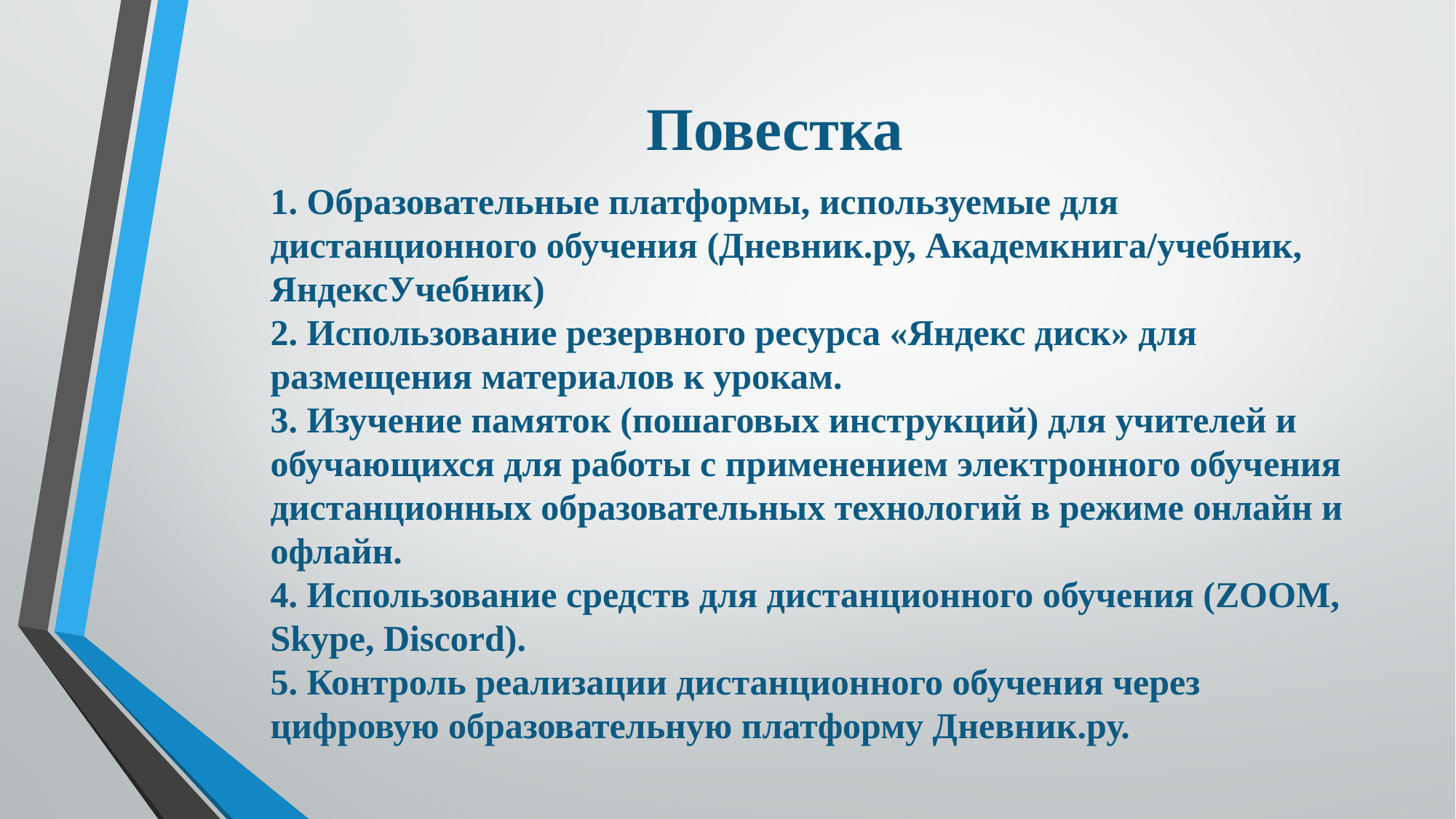

# Повестка
1. Образовательные платформы, используемые для  дистанционного обучения (Дневник.ру, Академкнига/учебник, ЯндексУчебник)
2. Использование резервного ресурса «Яндекс диск» для размещения материалов к урокам.
3. Изучение памяток (пошаговых инструкций) для учителей и обучающихся для работы с применением электронного обучения дистанционных образовательных технологий в режиме онлайн и офлайн.
4. Использование средств для дистанционного обучения (ZOOМ,
Skype, Discord).
5. Контроль реализации дистанционного обучения через цифровую образовательную платформу Дневник.ру.